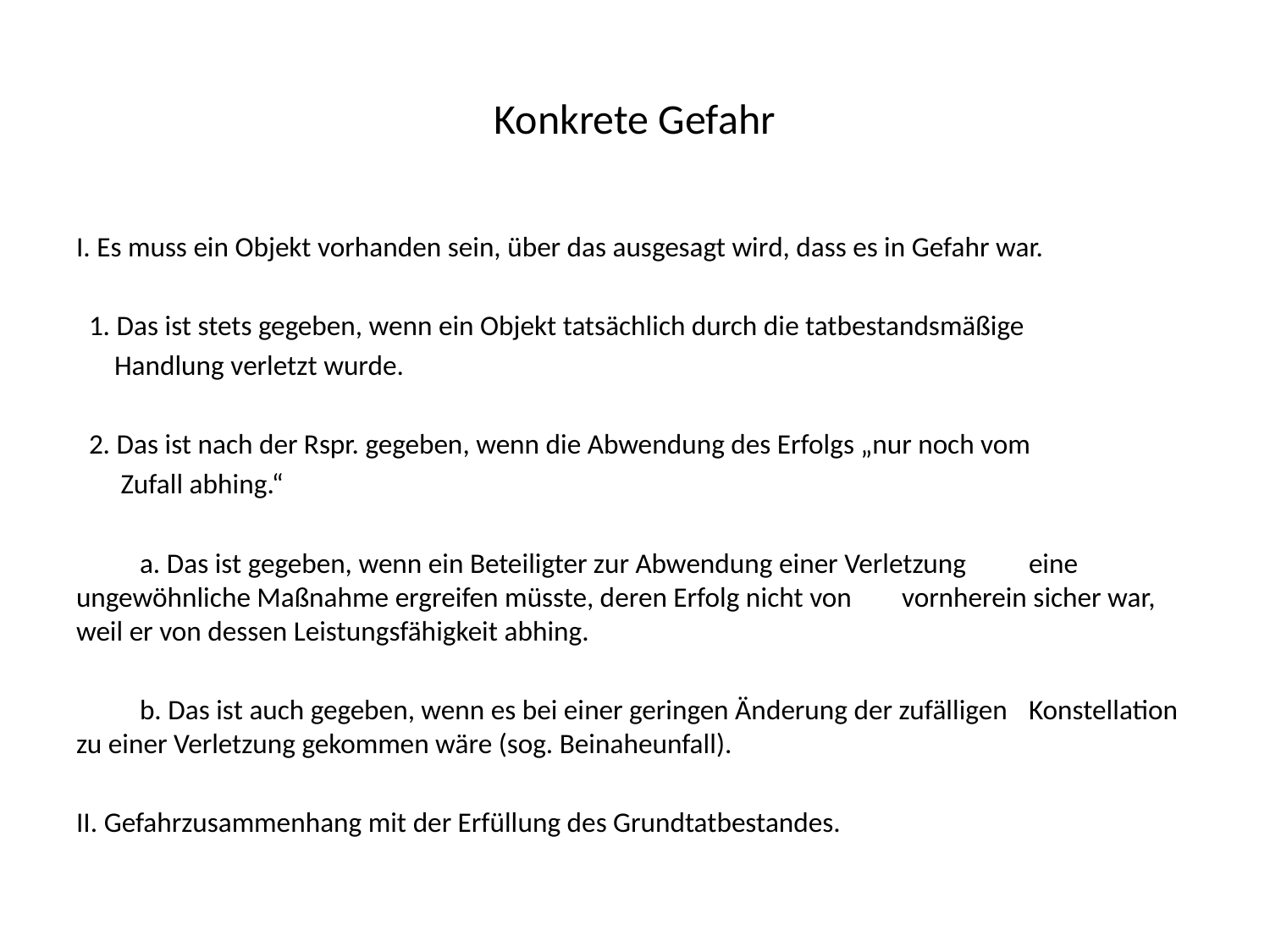

# Konkrete Gefahr
I. Es muss ein Objekt vorhanden sein, über das ausgesagt wird, dass es in Gefahr war.

  1. Das ist stets gegeben, wenn ein Objekt tatsächlich durch die tatbestandsmäßige
      Handlung verletzt wurde.

  2. Das ist nach der Rspr. gegeben, wenn die Abwendung des Erfolgs „nur noch vom
       Zufall abhing.“

	a. Das ist gegeben, wenn ein Beteiligter zur Abwendung einer Verletzung 	eine ungewöhnliche Maßnahme ergreifen müsste, deren Erfolg nicht von 	vornherein sicher war, weil er von dessen Leistungsfähigkeit abhing.

	b. Das ist auch gegeben, wenn es bei einer geringen Änderung der zufälligen 	Konstellation zu einer Verletzung gekommen wäre (sog. Beinaheunfall).

II. Gefahrzusammenhang mit der Erfüllung des Grundtatbestandes.